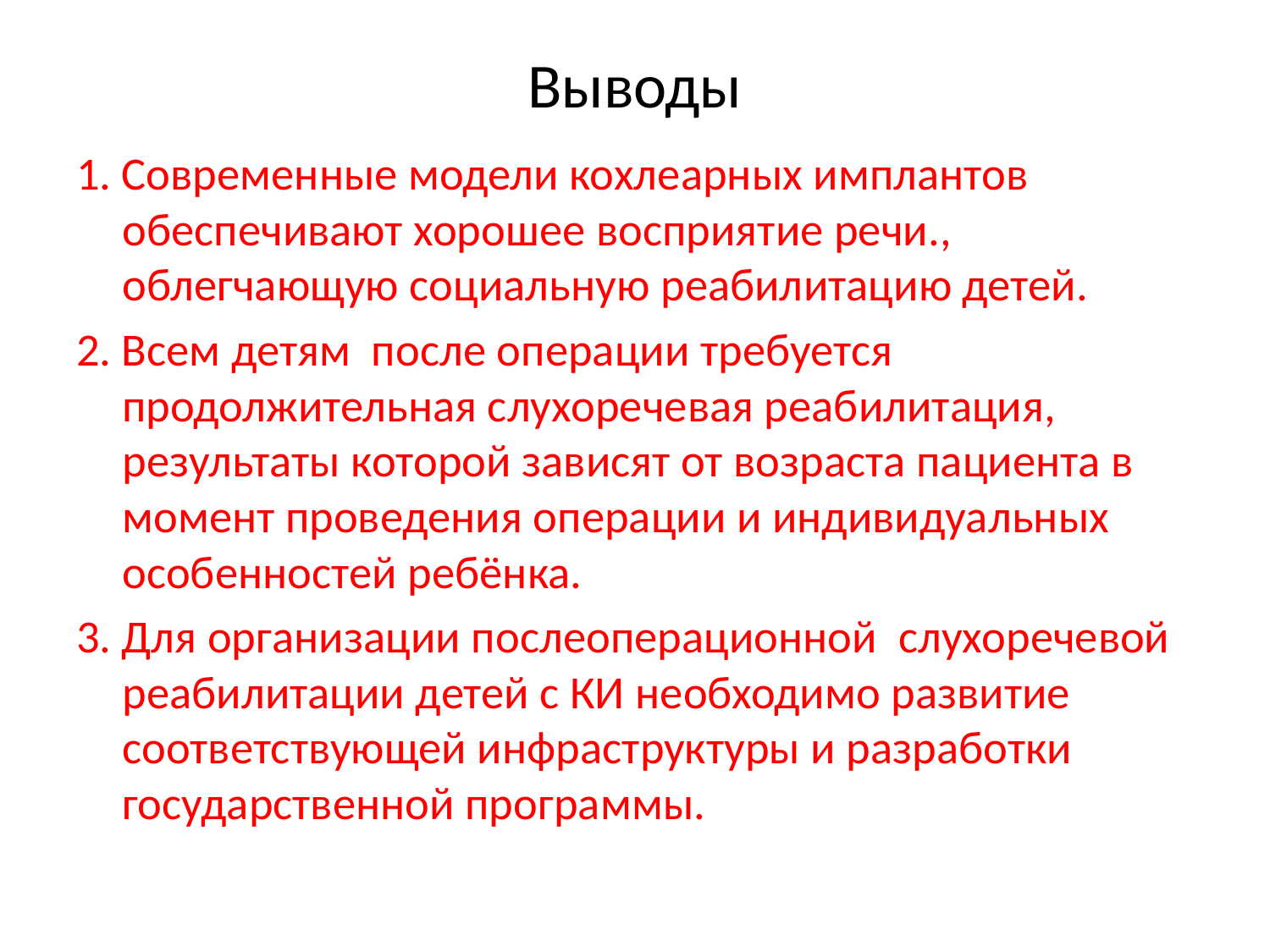

# Выводы
1. Современные модели кохлеарных имплантов обеспечивают хорошее восприятие речи., облегчающую социальную реабилитацию детей.
2. Всем детям  после операции требуется продолжительная слухоречевая реабилитация, результаты которой зависят от возраста пациента в момент проведения операции и индивидуальных особенностей ребёнка.
3. Для организации послеоперационной  слухоречевой реабилитации детей с КИ необходимо развитие соответствующей инфраструктуры и разработки государственной программы.